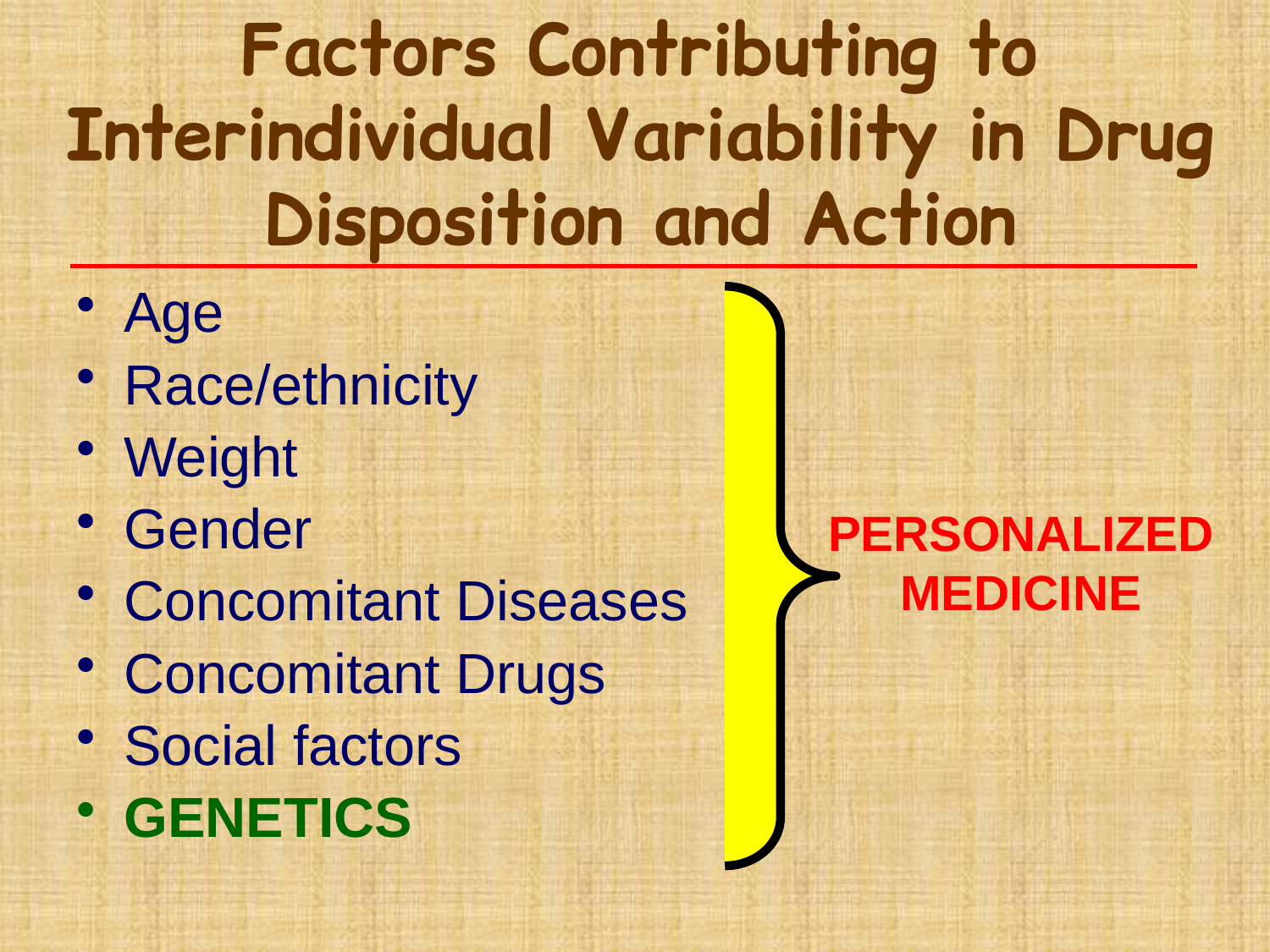

# Factors Contributing to Interindividual Variability in Drug Disposition and Action
Age
Race/ethnicity
Weight
Gender
Concomitant Diseases
Concomitant Drugs
Social factors
GENETICS

PERSONALIZED
MEDICINE